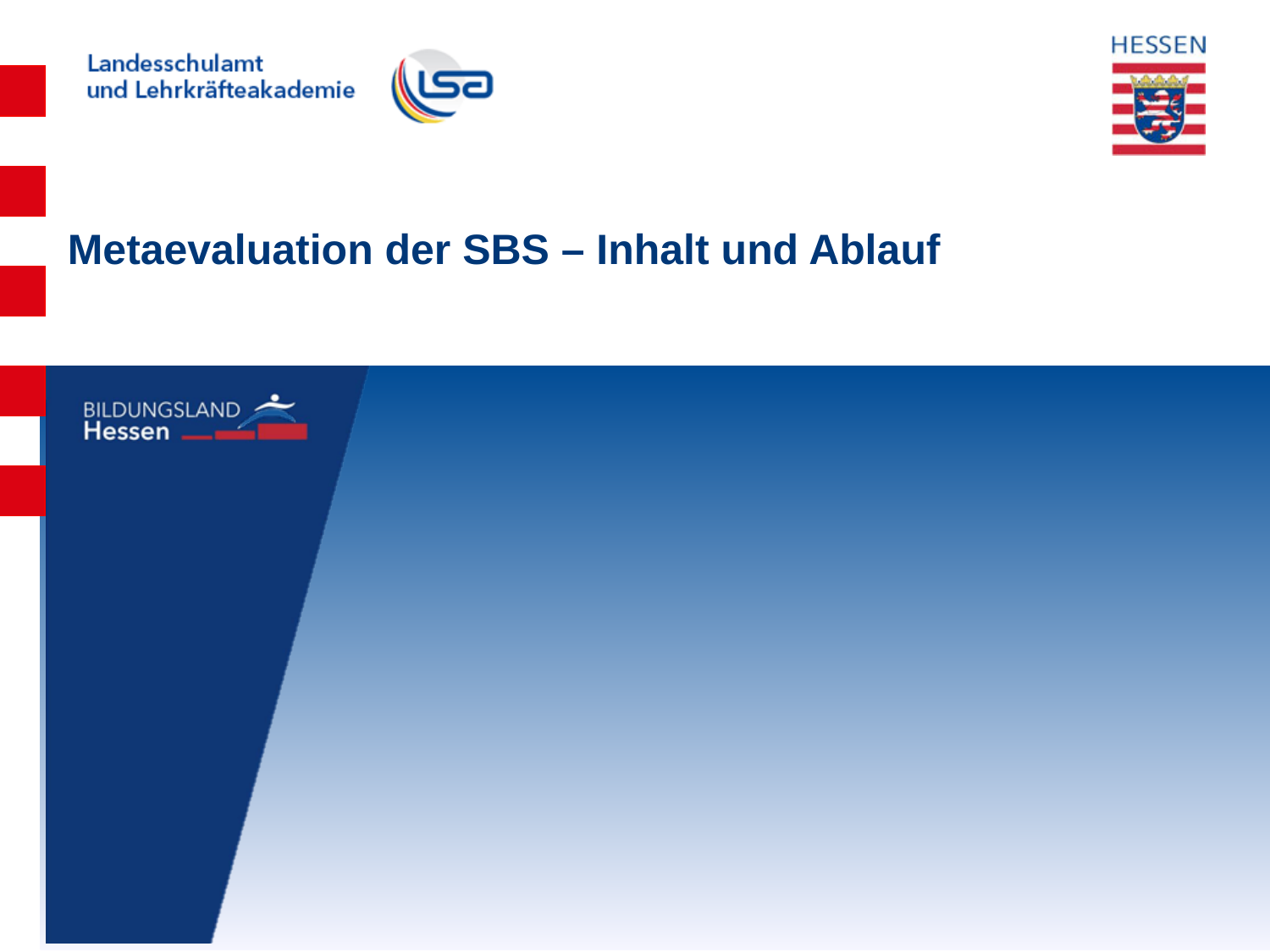

# Metaevaluation der SBS – Inhalt und Ablauf